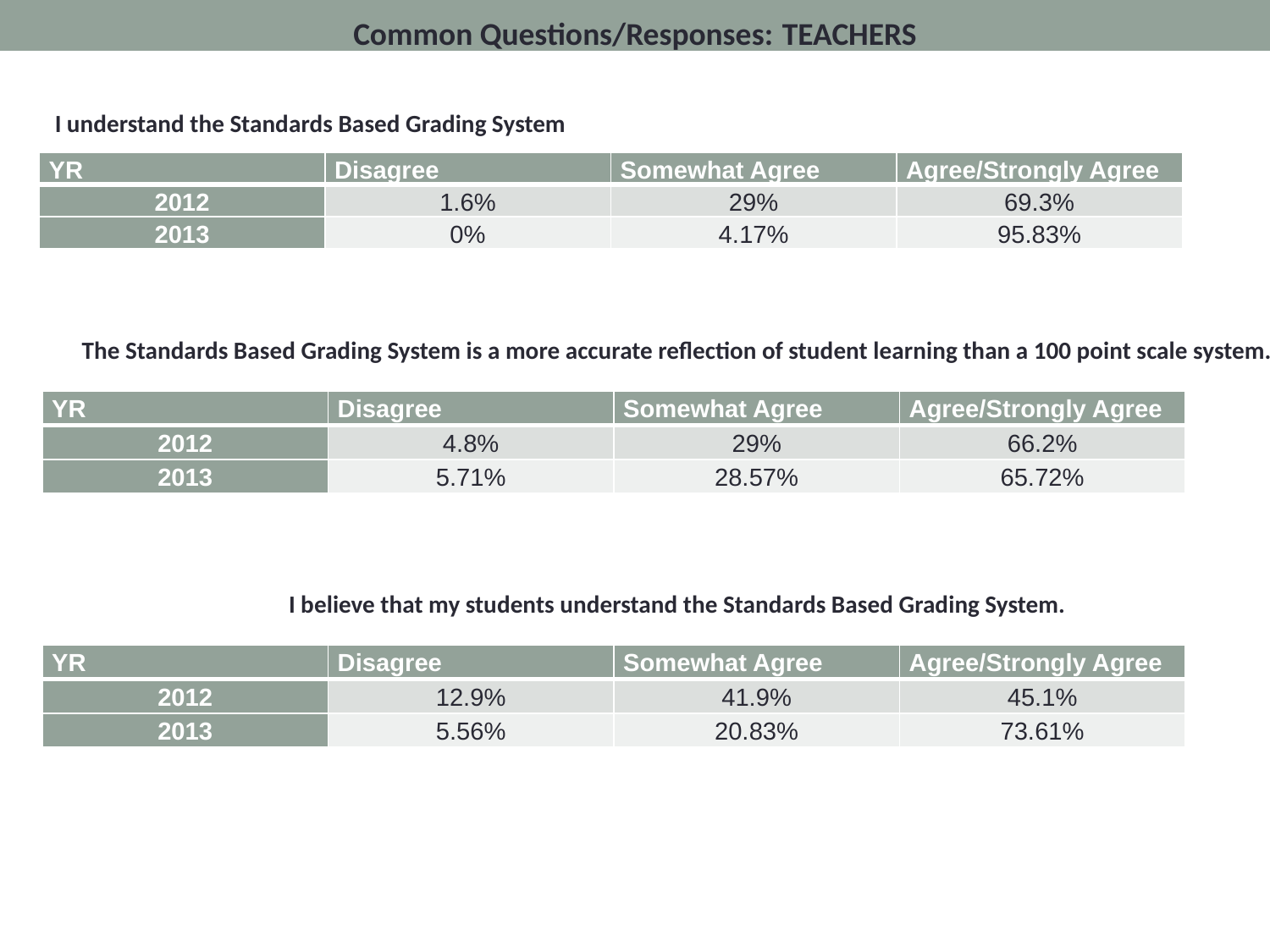

Common Questions/Responses: TEACHERS

I understand the Standards Based Grading System
| YR | Disagree | Somewhat Agree | Agree/Strongly Agree |
| --- | --- | --- | --- |
| 2012 | 1.6% | 29% | 69.3% |
| 2013 | 0% | 4.17% | 95.83% |
The Standards Based Grading System is a more accurate reflection of student learning than a 100 point scale system.
| YR | Disagree | Somewhat Agree | Agree/Strongly Agree |
| --- | --- | --- | --- |
| 2012 | 4.8% | 29% | 66.2% |
| 2013 | 5.71% | 28.57% | 65.72% |
I believe that my students understand the Standards Based Grading System.
| YR | Disagree | Somewhat Agree | Agree/Strongly Agree |
| --- | --- | --- | --- |
| 2012 | 12.9% | 41.9% | 45.1% |
| 2013 | 5.56% | 20.83% | 73.61% |